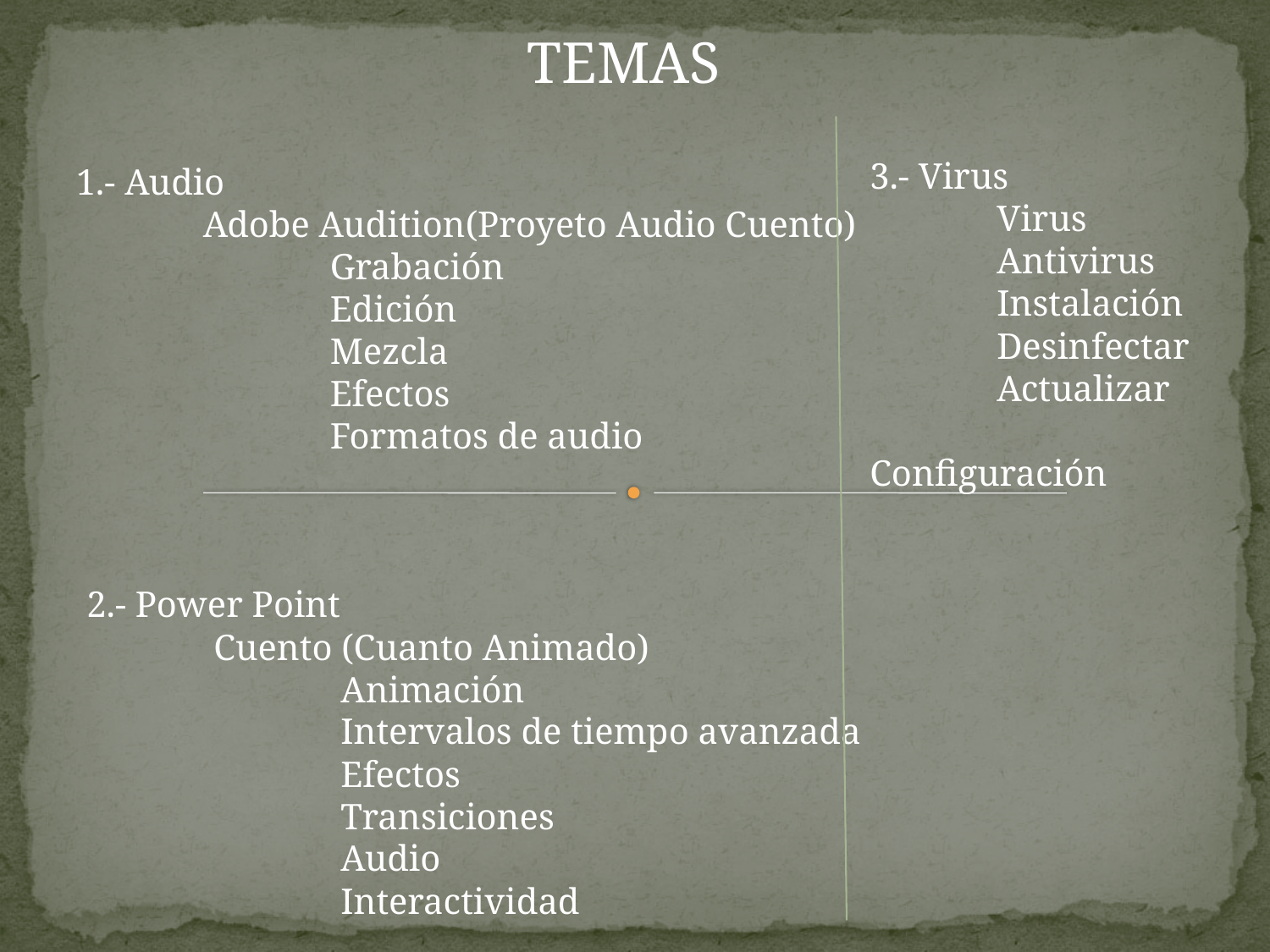

TEMAS
3.- Virus
	Virus
	Antivirus
	Instalación
	Desinfectar
	Actualizar
	Configuración
1.- Audio
	Adobe Audition(Proyeto Audio Cuento)
		Grabación
		Edición
		Mezcla
		Efectos
		Formatos de audio
2.- Power Point
	Cuento (Cuanto Animado)
		Animación
		Intervalos de tiempo avanzada
		Efectos
		Transiciones
		Audio
		Interactividad